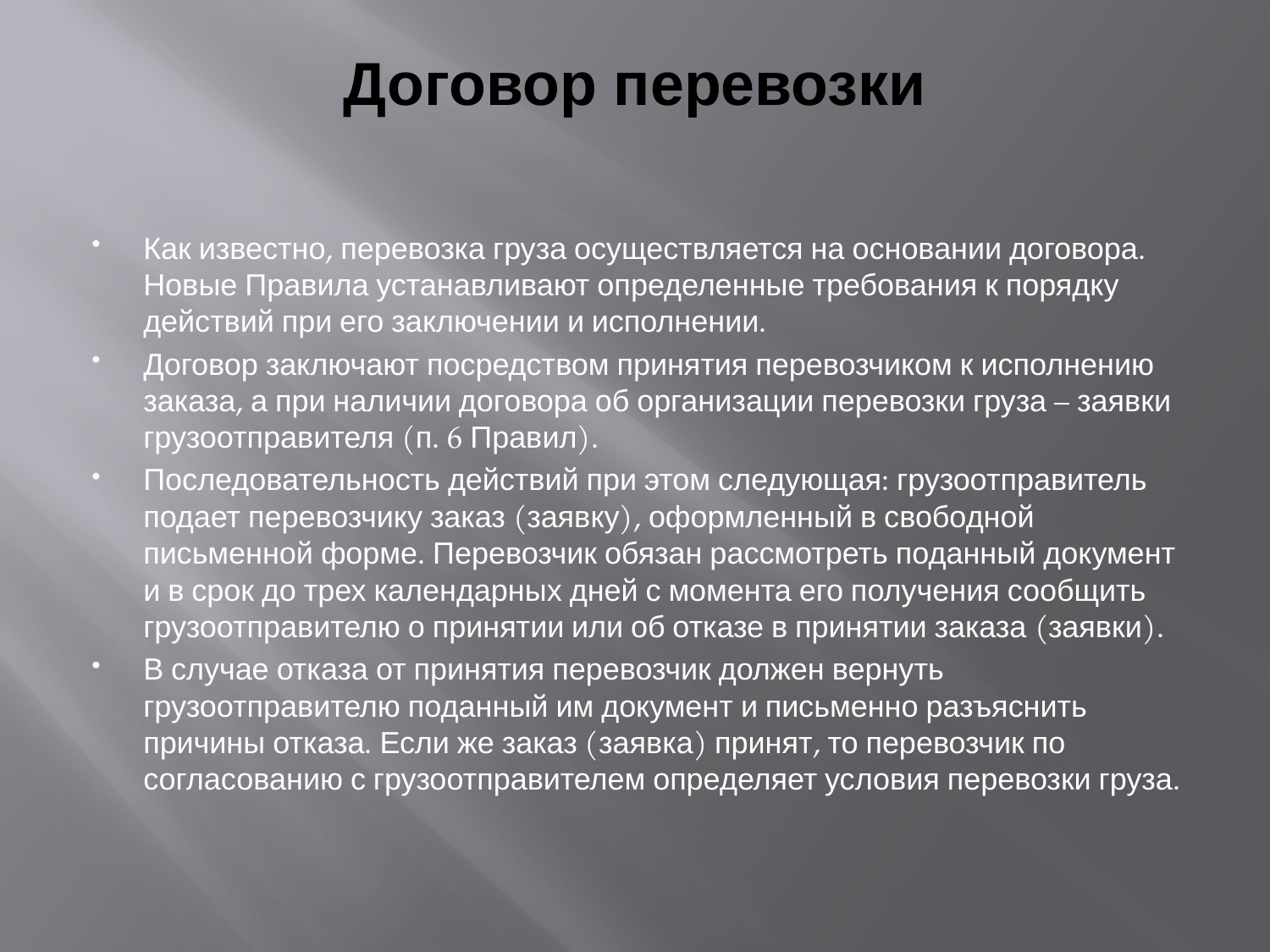

# Договор перевозки
Как известно, перевозка груза осуществляется на основании договора. Новые Правила устанавливают определенные требования к порядку действий при его заключении и исполнении.
Договор заключают посредством принятия перевозчиком к исполнению заказа, а при наличии договора об организации перевозки груза – заявки грузоотправителя (п. 6 Правил).
Последовательность действий при этом следующая: грузоотправитель подает перевозчику заказ (заявку), оформленный в свободной письменной форме. Перевозчик обязан рассмотреть поданный документ и в срок до трех календарных дней с момента его получения сообщить грузоотправителю о принятии или об отказе в принятии заказа (заявки).
В случае отказа от принятия перевозчик должен вернуть грузоотправителю поданный им документ и письменно разъяснить причины отказа. Если же заказ (заявка) принят, то перевозчик по согласованию с грузоотправителем определяет условия перевозки груза.